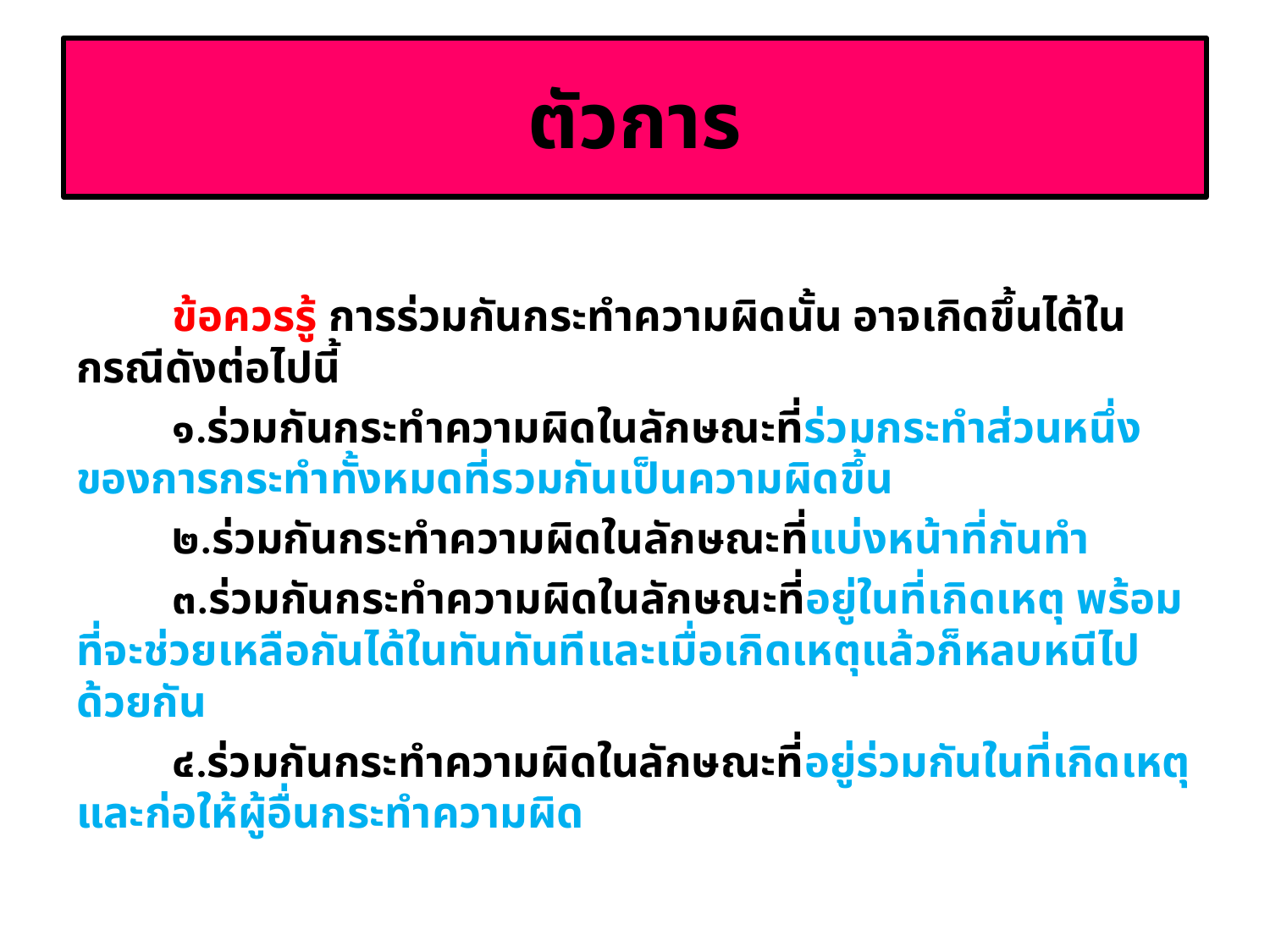

# ตัวการ

	ข้อควรรู้ การร่วมกันกระทำความผิดนั้น อาจเกิดขึ้นได้ในกรณีดังต่อไปนี้
	๑.ร่วมกันกระทำความผิดในลักษณะที่ร่วมกระทำส่วนหนึ่งของการกระทำทั้งหมดที่รวมกันเป็นความผิดขึ้น
	๒.ร่วมกันกระทำความผิดในลักษณะที่แบ่งหน้าที่กันทำ
	๓.ร่วมกันกระทำความผิดในลักษณะที่อยู่ในที่เกิดเหตุ พร้อมที่จะช่วยเหลือกันได้ในทันทันทีและเมื่อเกิดเหตุแล้วก็หลบหนีไปด้วยกัน
	๔.ร่วมกันกระทำความผิดในลักษณะที่อยู่ร่วมกันในที่เกิดเหตุ และก่อให้ผู้อื่นกระทำความผิด